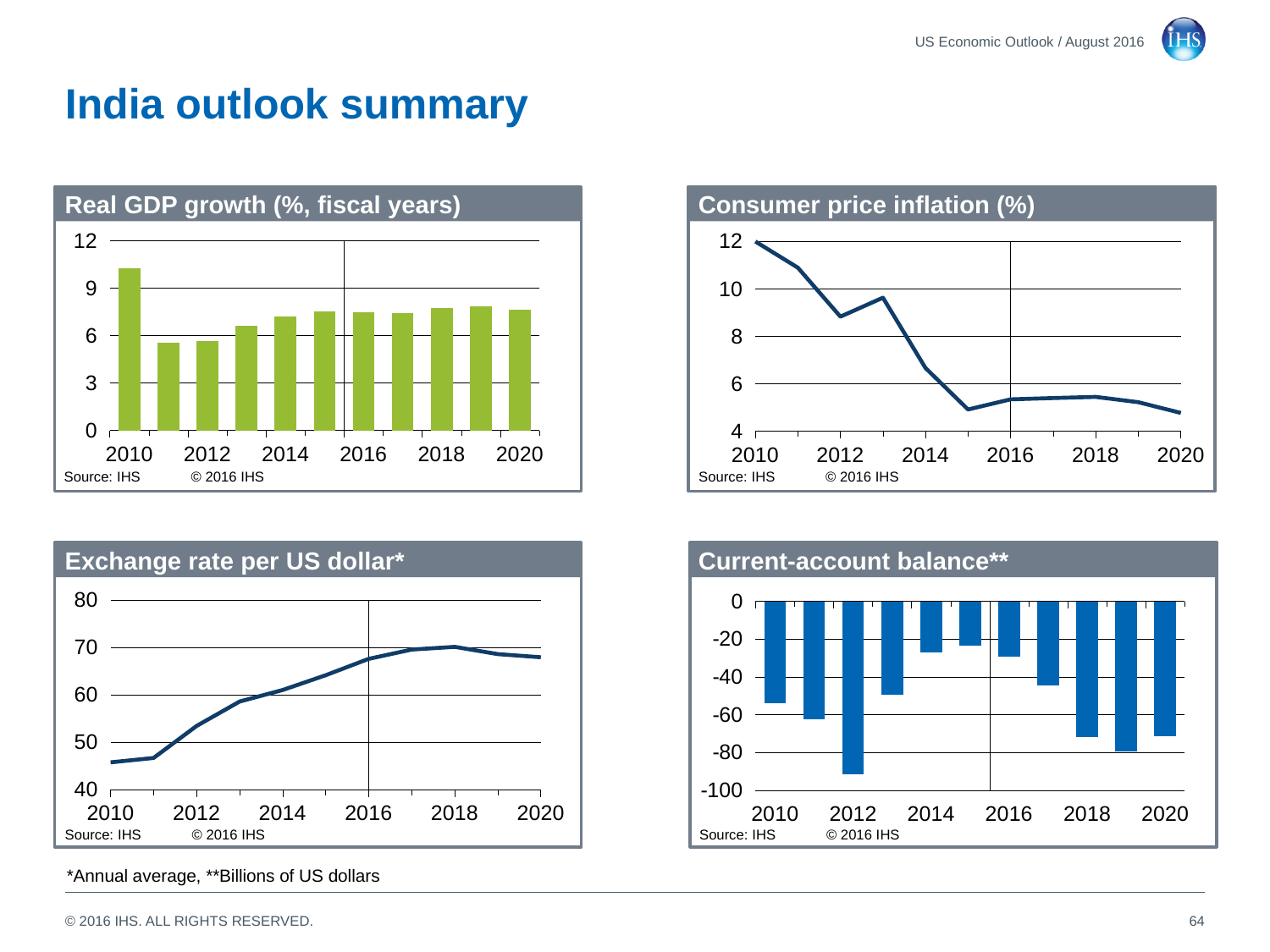

US Economic Outlook / August 2016
# India outlook summary
Real GDP growth (%, fiscal years)
Consumer price inflation (%)

### Chart

| Category |  |
|---|---|
| 40179 | 10.26776184600584 |
| 40544 | 5.571194119163226 |
| 40909 | 5.669568423181759 |
| 41275 | 6.625326105705852 |
| 41640 | 7.202762228799031 |
| 42005 | 7.549380792195692 |
| 42370 | 7.510684250023768 |
| 42736 | 7.407671397181349 |
| 43101 | 7.727385063192105 |
| 43466 | 7.845130236171704 |
| 43831 | 7.6553892233751855 |

### Chart

| Category |  |
|---|---|
| 40179 | 12.002750490524594 |
| 40544 | 10.897570843316997 |
| 40909 | 8.832986389210285 |
| 41275 | 9.631774721139404 |
| 41640 | 6.66415924460144 |
| 42005 | 4.914937873484626 |
| 42370 | 5.343242277899307 |
| 42736 | 5.398050774658491 |
| 43101 | 5.447184960115757 |
| 43466 | 5.223323369996401 |
| 43831 | 4.769755518455198 |
Source: IHS	© 2016 IHS
Source: IHS	© 2016 IHS
Exchange rate per US dollar*
Current-account balance**

### Chart

| Category |  |
|---|---|
| 40179 | -53.72503500000001 |
| 40544 | -62.435407500000004 |
| 40909 | -91.65575999999999 |
| 41275 | -49.5193742 |
| 41640 | -26.980537499999993 |
| 42005 | -23.255787499999997 |
| 42370 | -29.26200999999999 |
| 42736 | -44.44591500000001 |
| 43101 | -71.8375975 |
| 43466 | -79.2218275 |
| 43831 | -71.23144500000002 |

### Chart

| Category |  |
|---|---|
| 40179 | 45.72580833333333 |
| 40544 | 46.66173273333334 |
| 40909 | 53.43139822500001 |
| 41275 | 58.591800174999996 |
| 41640 | 61.03263490000001 |
| 42005 | 64.14829739166666 |
| 42370 | 67.61266136666666 |
| 42736 | 69.57499999166667 |
| 43101 | 70.14313331666663 |
| 43466 | 68.61307409999999 |
| 43831 | 67.94094430000001 |
Source: IHS	© 2016 IHS
Source: IHS	© 2016 IHS
*Annual average, **Billions of US dollars
64